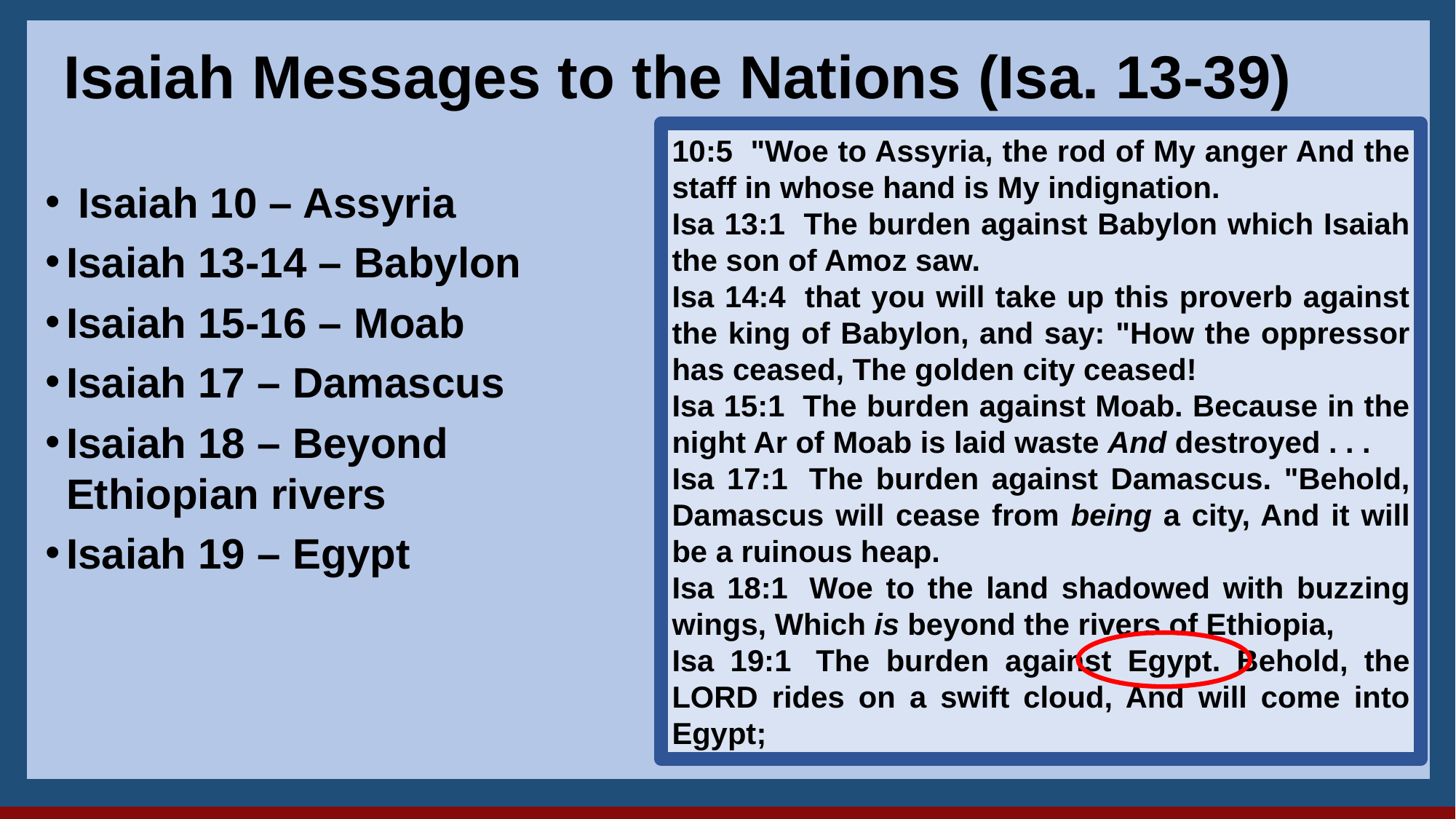

28
Isaiah Messages to the Nations (Isa. 13-39)
sss

 Isaiah 10 – Assyria
Isaiah 13-14 – Babylon
Isaiah 15-16 – Moab
Isaiah 17 – Damascus
Isaiah 18 – Beyond Ethiopian rivers
Isaiah 19 – Egypt
10:5  "Woe to Assyria, the rod of My anger And the staff in whose hand is My indignation.
Isa 13:1  The burden against Babylon which Isaiah the son of Amoz saw.
Isa 14:4  that you will take up this proverb against the king of Babylon, and say: "How the oppressor has ceased, The golden city ceased!
Isa 15:1  The burden against Moab. Because in the night Ar of Moab is laid waste And destroyed . . .
Isa 17:1  The burden against Damascus. "Behold, Damascus will cease from being a city, And it will be a ruinous heap.
Isa 18:1  Woe to the land shadowed with buzzing wings, Which is beyond the rivers of Ethiopia,
Isa 19:1  The burden against Egypt. Behold, the LORD rides on a swift cloud, And will come into Egypt;

12